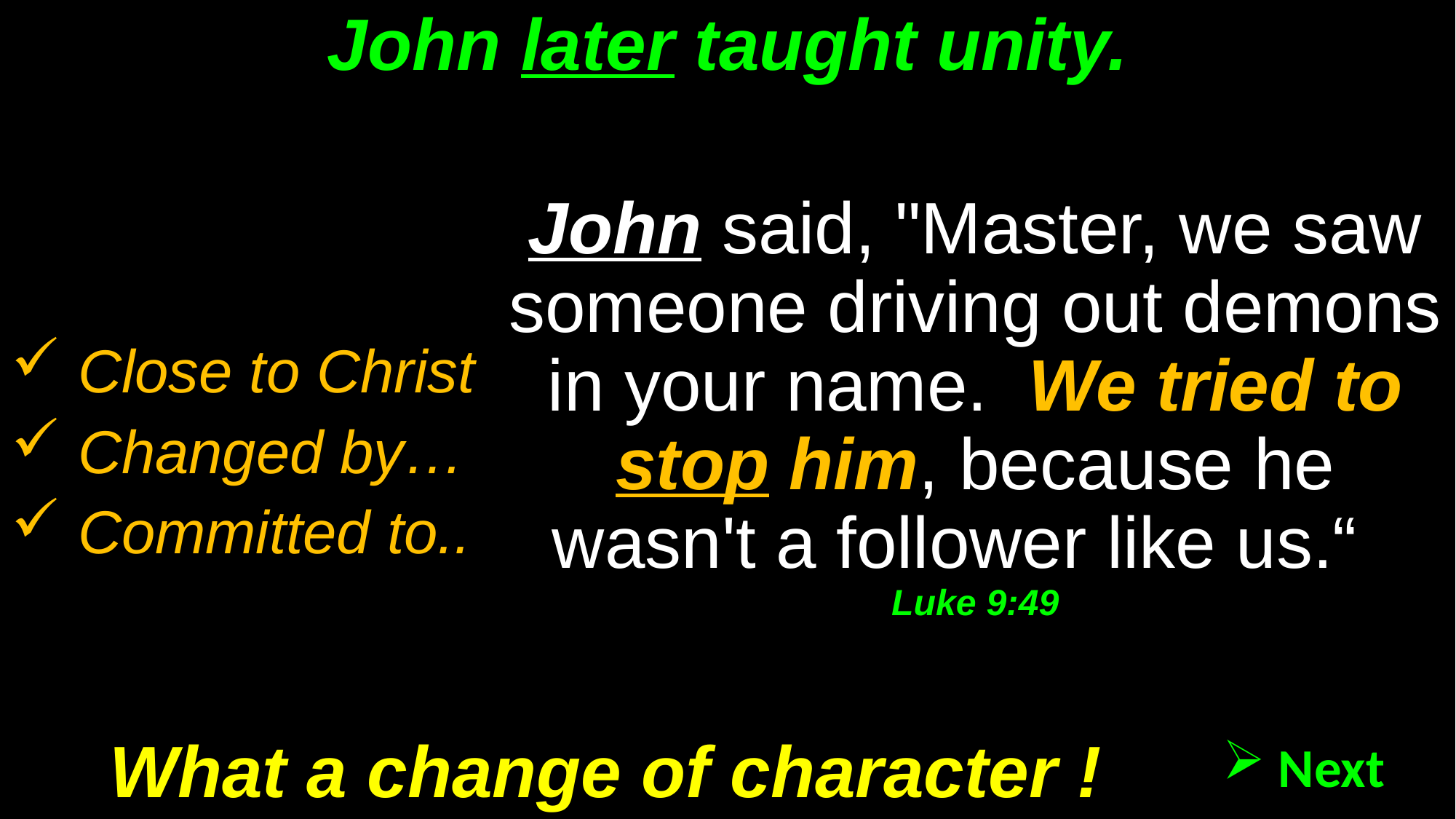

# John later taught unity.
John said, "Master, we saw someone driving out demons in your name.  We tried to stop him, because he wasn't a follower like us.“   Luke 9:49
 Close to Christ
 Changed by…
 Committed to..
What a change of character !
 Next